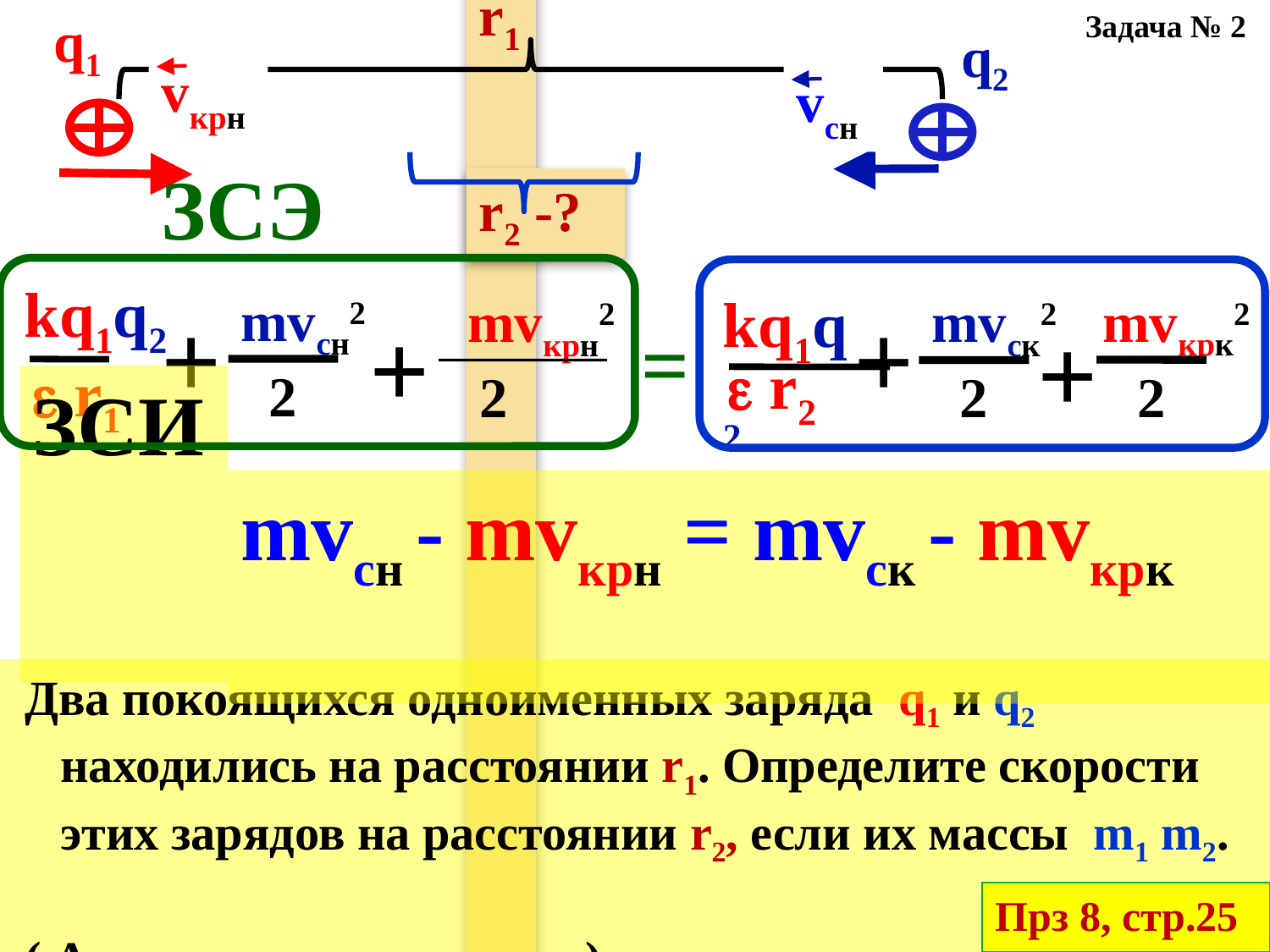

q1

r1
Задача № 2
q2
vкрн

vсн

ЗСЭ

r2 -?

  kq1q2

 ε r1
kq1q2

 ε r2

mvсн2
  2

mvкрк2
  2

mvкрн2
  2

mvск2
  2

+
+
+
+
=
ЗСИ
mvсн - mvкрн = mvск - mvкрк
 Два покоящихся одноименных заряда  q1 и q2  находились на расстоянии r1. Определите скорости этих зарядов на расстоянии r2, если их массы  m1 m2.
 ( Аналогично для планет)
Прз 8, стр.25